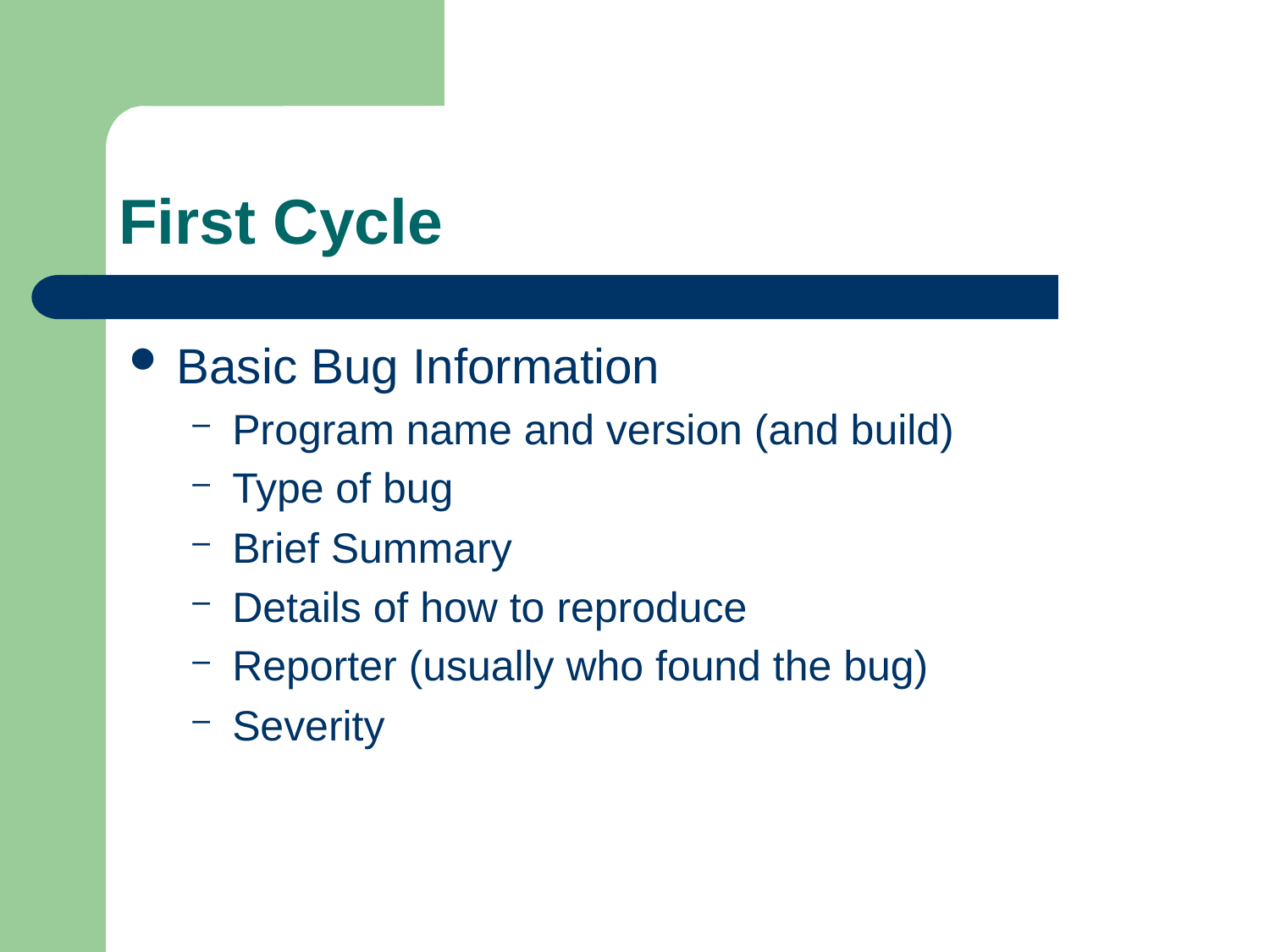

# First Cycle
Basic Bug Information
Program name and version (and build)
Type of bug
Brief Summary
Details of how to reproduce
Reporter (usually who found the bug)
Severity